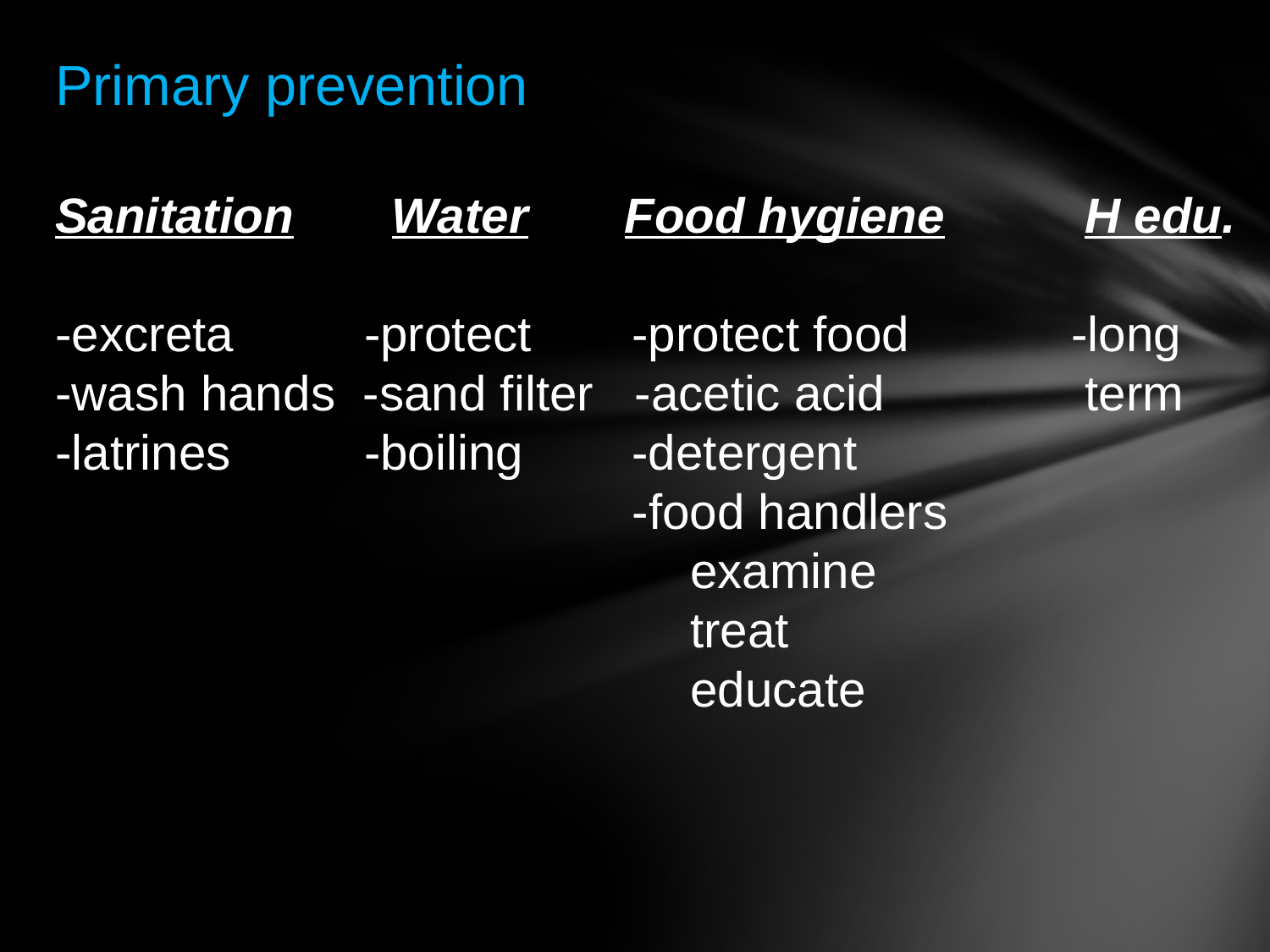

Primary prevention

Sanitation	      Water       Food hygiene	 H edu.

-excreta	    -protect	     -protect food		-long
-wash hands  -sand filter   -acetic acid		 term
-latrines	    -boiling	     -detergent
				     -food handlers
					examine
					treat
					educate